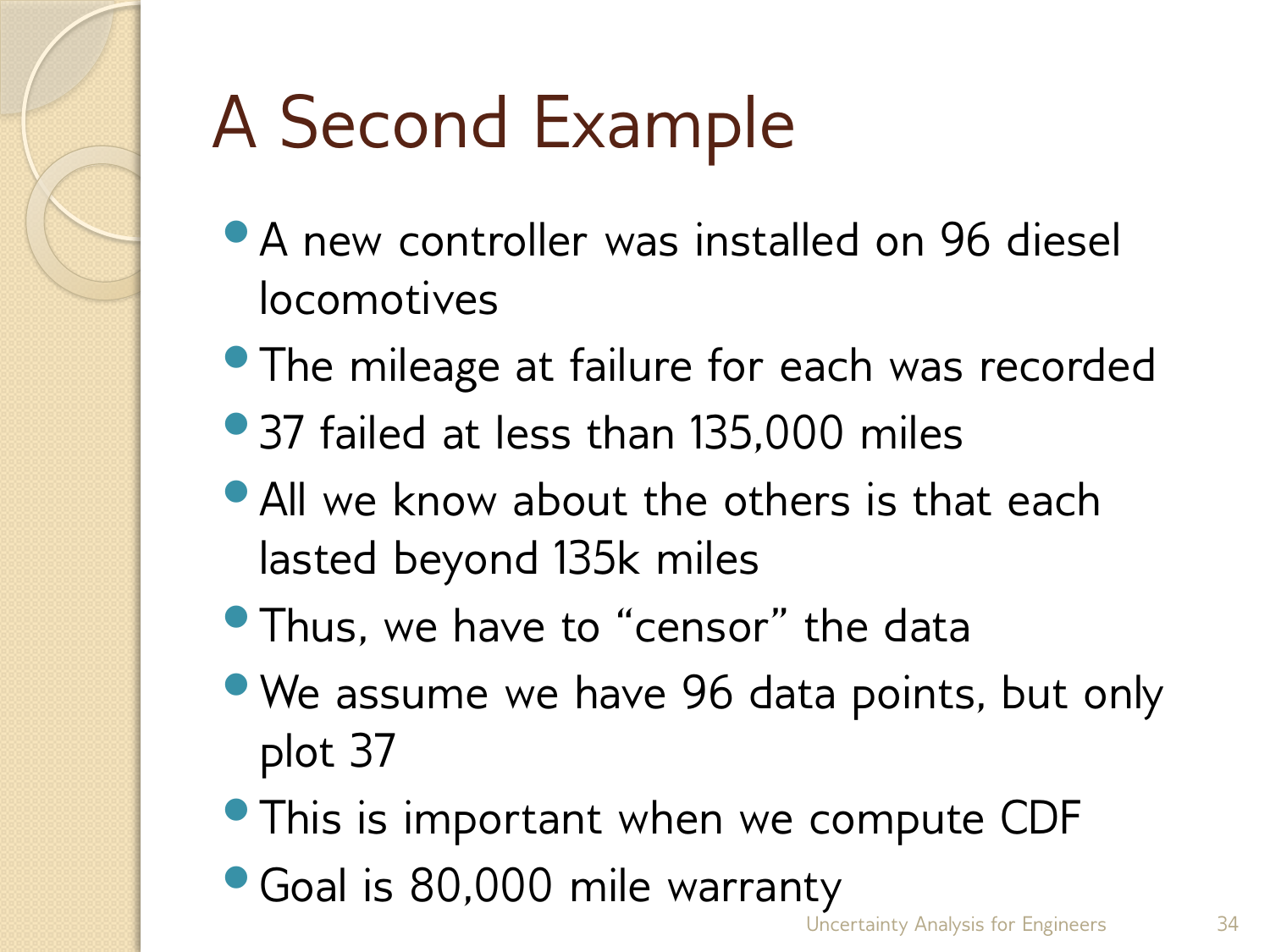

# A Second Example
A new controller was installed on 96 diesel locomotives
The mileage at failure for each was recorded
37 failed at less than 135,000 miles
All we know about the others is that each lasted beyond 135k miles
Thus, we have to “censor” the data
We assume we have 96 data points, but only plot 37
This is important when we compute CDF
Goal is 80,000 mile warranty
Uncertainty Analysis for Engineers
34